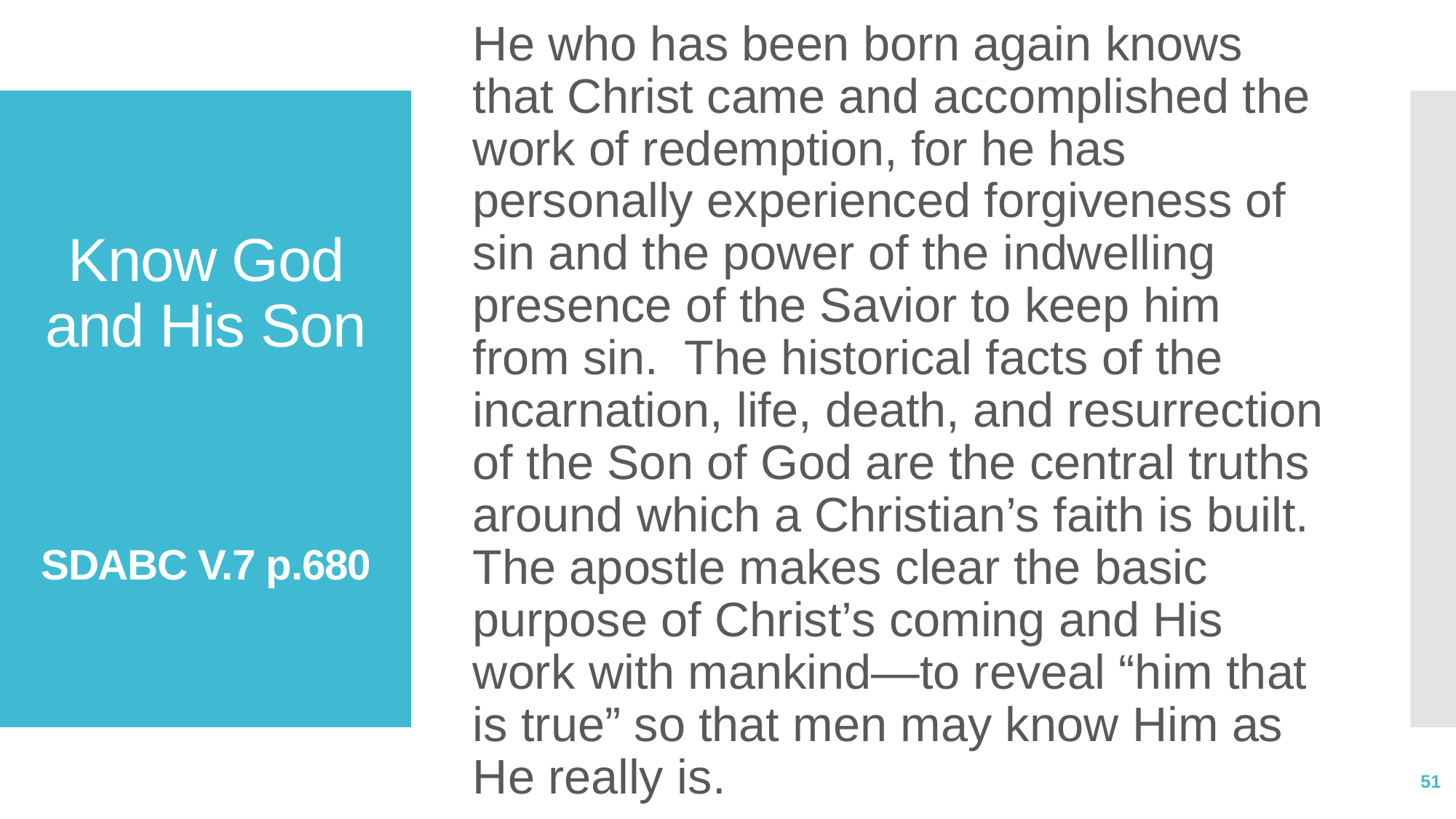

He who has been born again knows that Christ came and accomplished the work of redemption, for he has personally experienced forgiveness of sin and the power of the indwelling presence of the Savior to keep him from sin.  The historical facts of the incarnation, life, death, and resurrection of the Son of God are the central truths around which a Christian’s faith is built.  The apostle makes clear the basic purpose of Christ’s coming and His work with mankind—to reveal “him that is true” so that men may know Him as He really is.
# Know God and His Son SDABC V.7 p.680
51